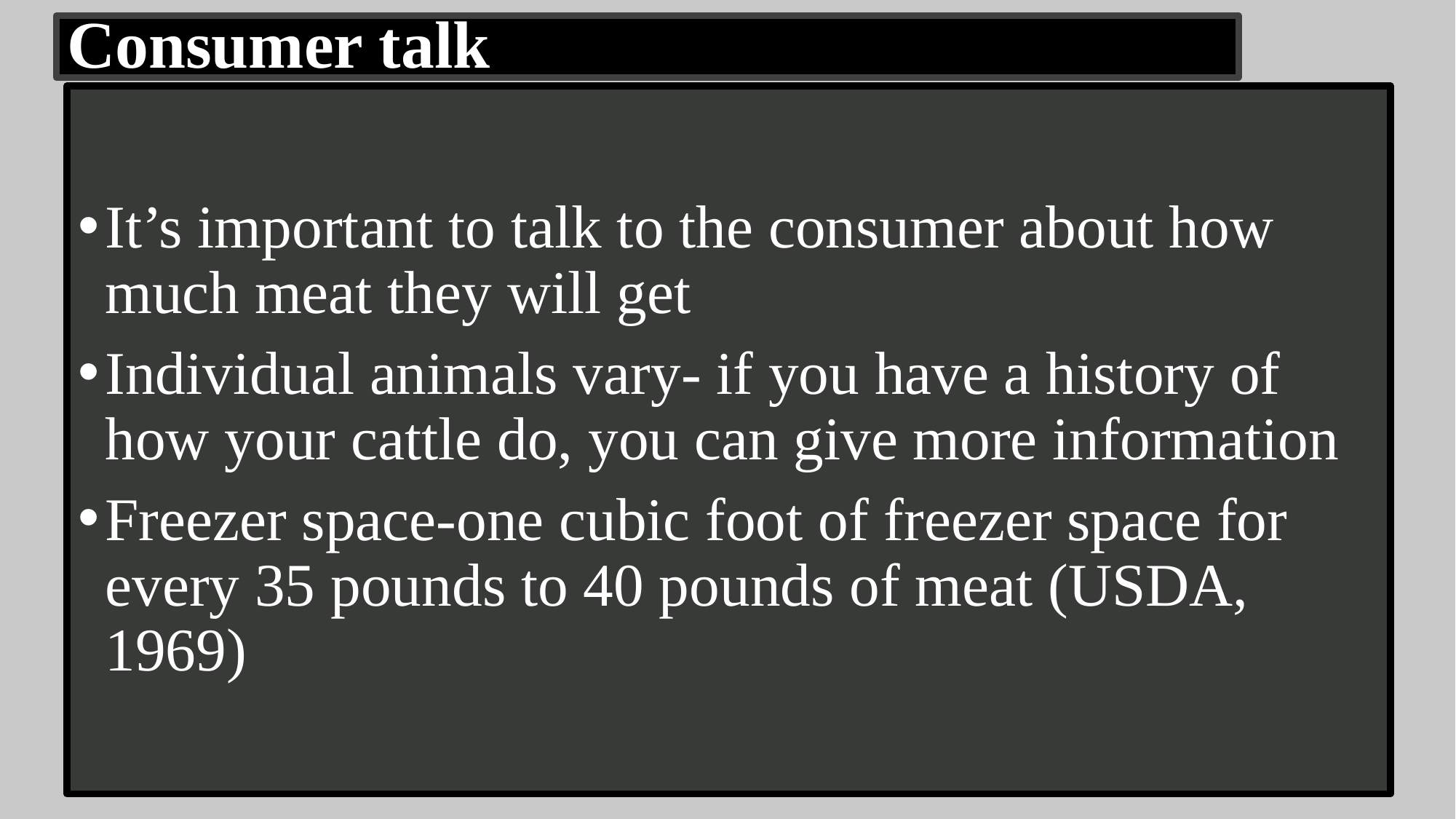

# Consumer talk
It’s important to talk to the consumer about how much meat they will get
Individual animals vary- if you have a history of how your cattle do, you can give more information
Freezer space-one cubic foot of freezer space for every 35 pounds to 40 pounds of meat (USDA, 1969)